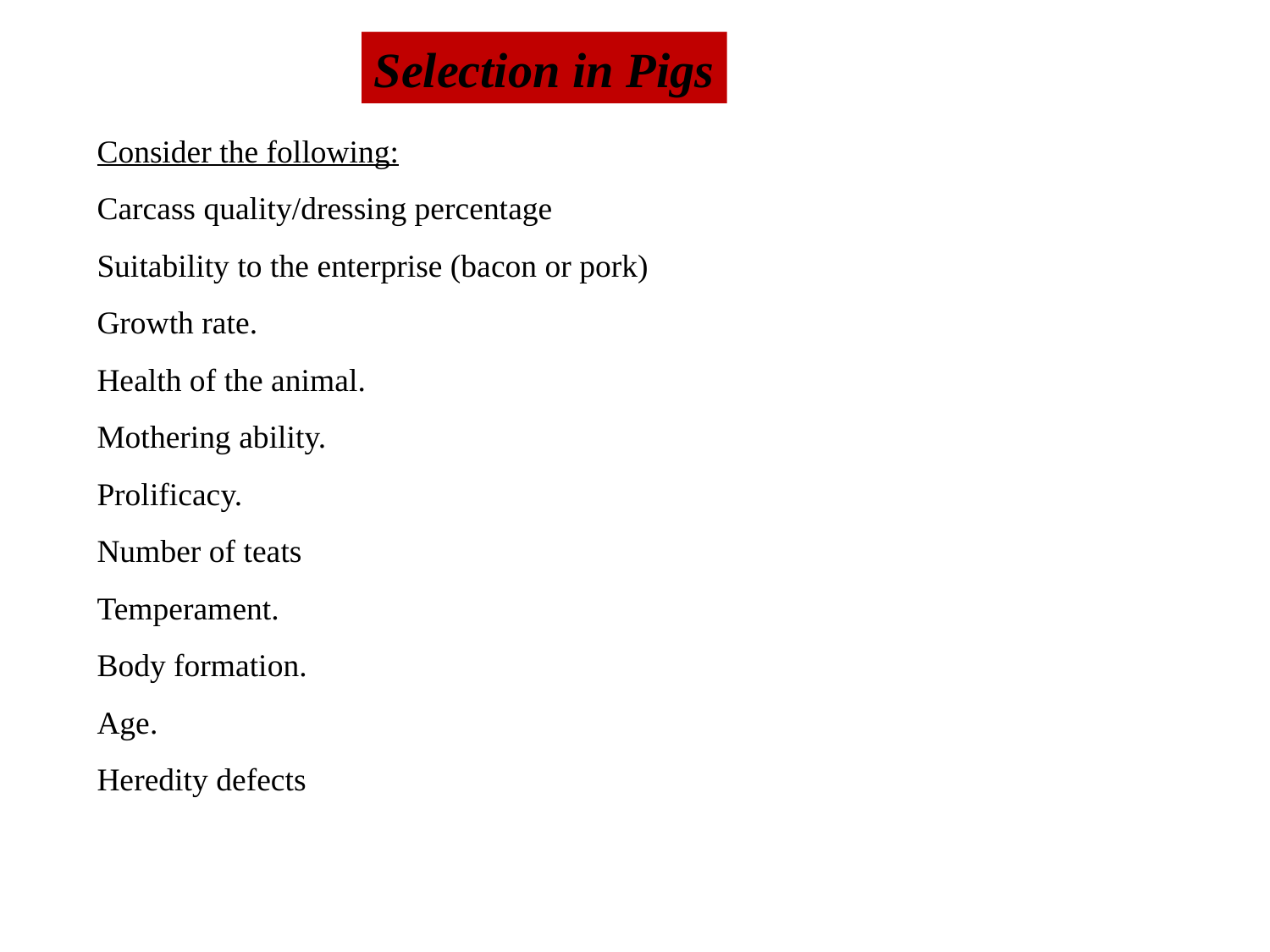

Selection in Pigs
Consider the following:
Carcass quality/dressing percentage
Suitability to the enterprise (bacon or pork)
Growth rate.
Health of the animal.
Mothering ability.
Prolificacy.
Number of teats
Temperament.
Body formation.
Age.
Heredity defects